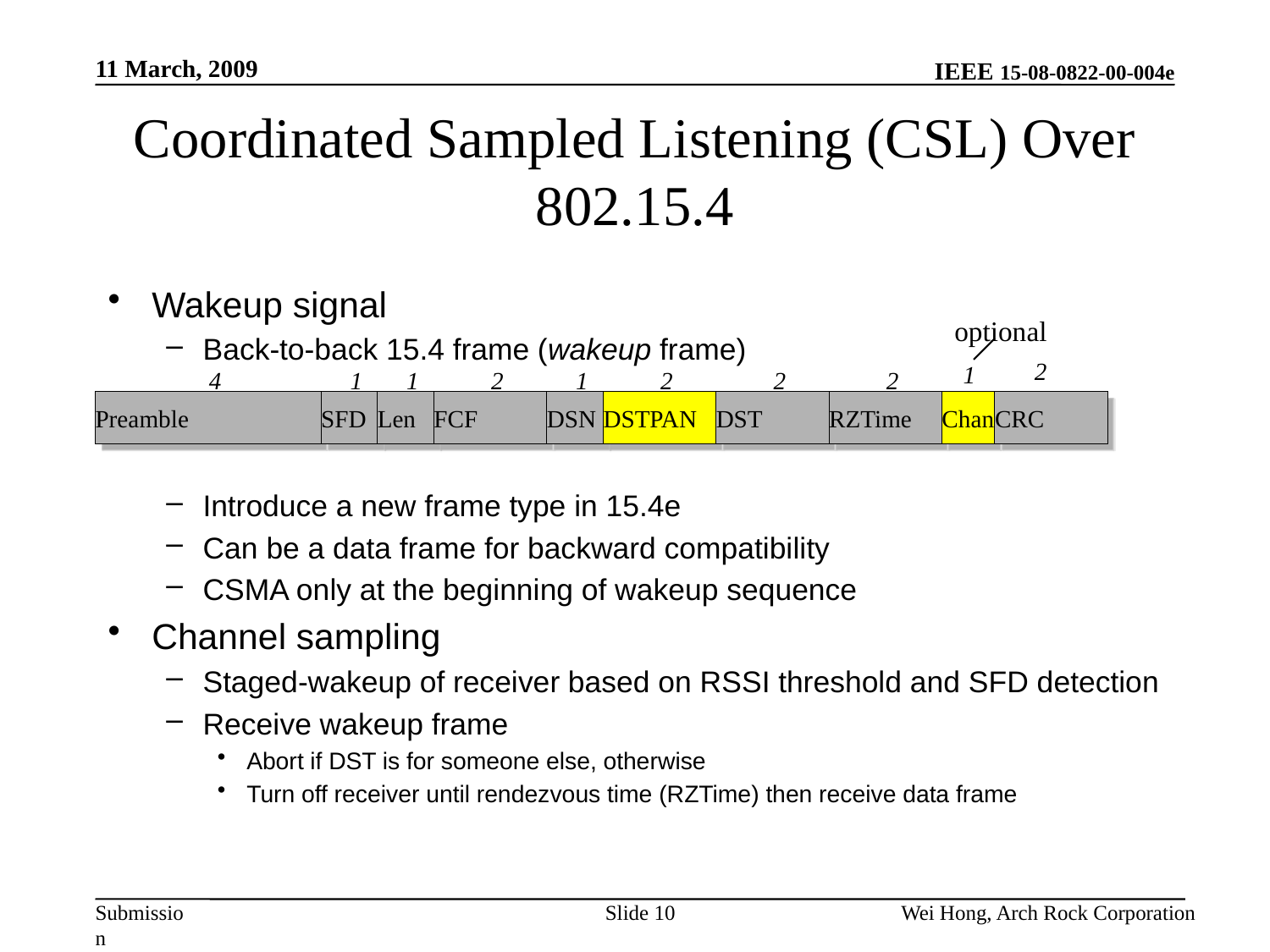

11 March, 2009
# Coordinated Sampled Listening (CSL) Over 802.15.4
Wakeup signal
Back-to-back 15.4 frame (wakeup frame)

Introduce a new frame type in 15.4e
Can be a data frame for backward compatibility
CSMA only at the beginning of wakeup sequence
Channel sampling
Staged-wakeup of receiver based on RSSI threshold and SFD detection
Receive wakeup frame
Abort if DST is for someone else, otherwise
Turn off receiver until rendezvous time (RZTime) then receive data frame
optional
2
4
1
1
2
1
2
2
2
1
Preamble
SFD
Len
FCF
DSN
DSTPAN
DST
RZTime
Chan
CRC
Slide 10
Wei Hong, Arch Rock Corporation